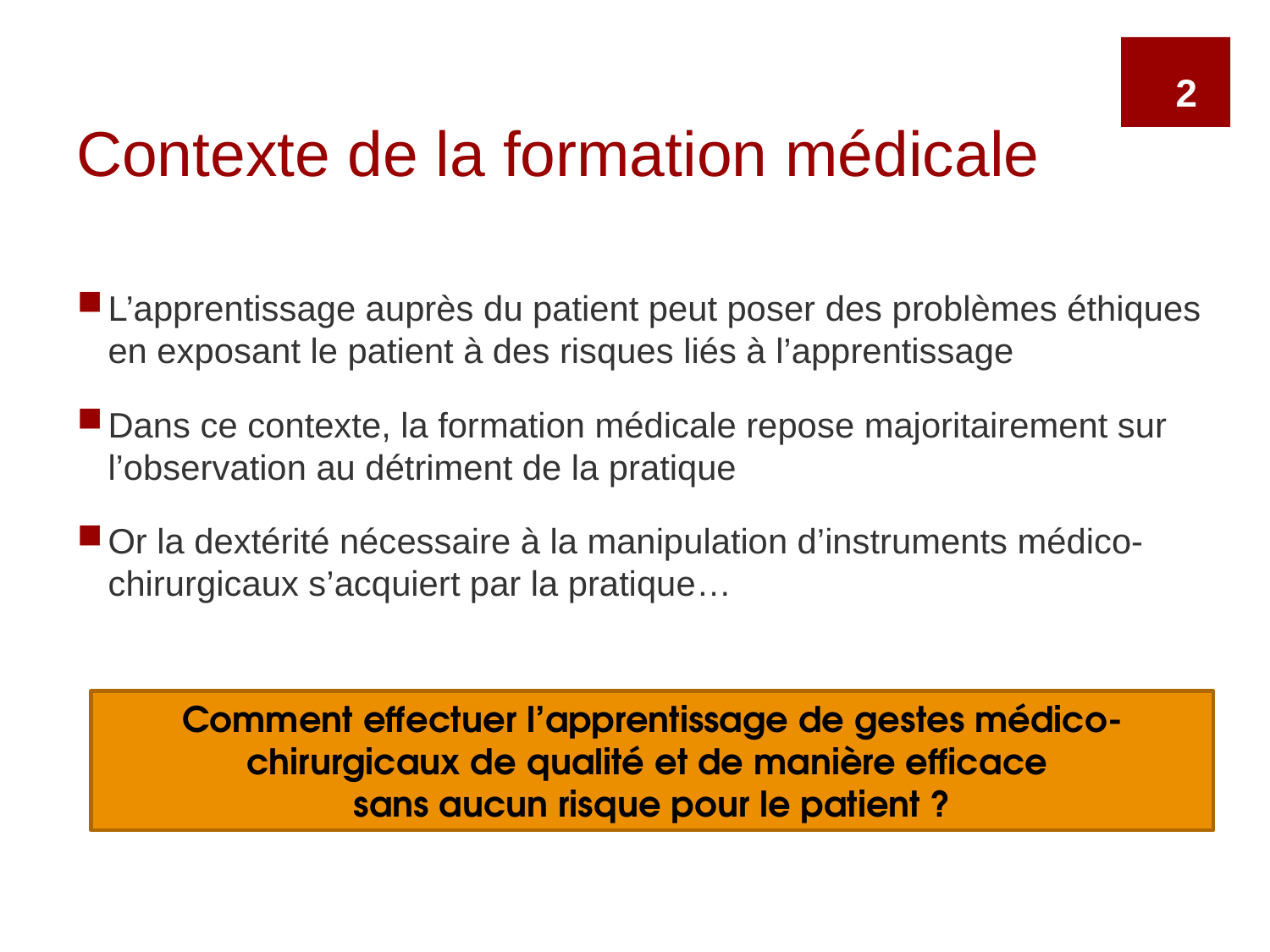

# Contexte de la formation médicale
2
L’apprentissage auprès du patient peut poser des problèmes éthiques en exposant le patient à des risques liés à l’apprentissage
Dans ce contexte, la formation médicale repose majoritairement sur l’observation au détriment de la pratique
Or la dextérité nécessaire à la manipulation d’instruments médico-chirurgicaux s’acquiert par la pratique…
Comment effectuer l’apprentissage de gestes médico-chirurgicaux de qualité et de manière efficace
sans aucun risque pour le patient ?